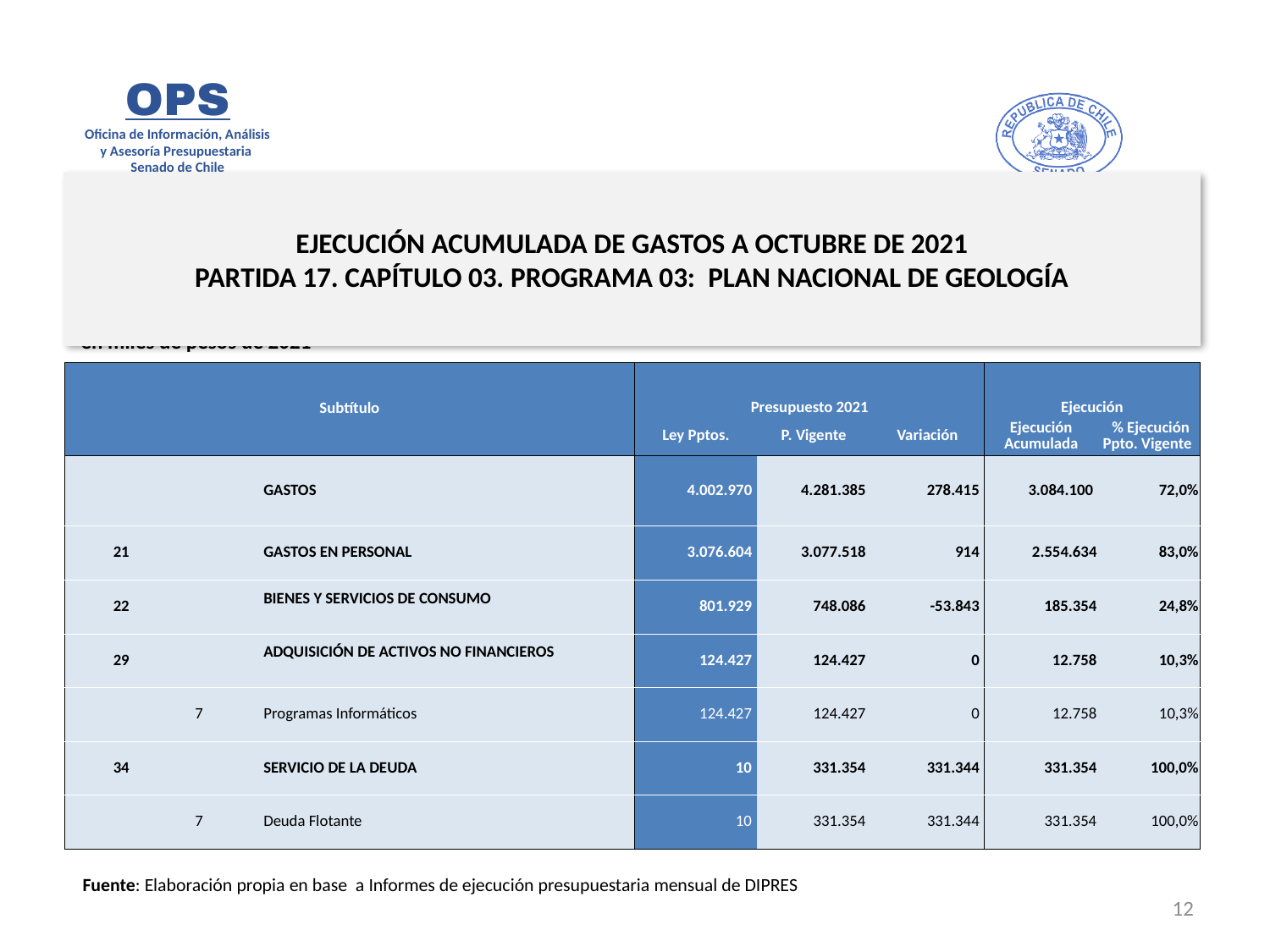

# EJECUCIÓN ACUMULADA DE GASTOS A OCTUBRE DE 2021 PARTIDA 17. CAPÍTULO 03. PROGRAMA 03:  PLAN NACIONAL DE GEOLOGÍA
en miles de pesos de 2021
| Subtítulo |  |  |  | Presupuesto 2021 |  |  | Ejecución |  |
| --- | --- | --- | --- | --- | --- | --- | --- | --- |
|  |  |  |  | Ley Pptos. | P. Vigente | Variación | Ejecución Acumulada | % Ejecución Ppto. Vigente |
|  |  |  | GASTOS | 4.002.970 | 4.281.385 | 278.415 | 3.084.100 | 72,0% |
| 21 |  |  | GASTOS EN PERSONAL | 3.076.604 | 3.077.518 | 914 | 2.554.634 | 83,0% |
| 22 |  |  | BIENES Y SERVICIOS DE CONSUMO | 801.929 | 748.086 | -53.843 | 185.354 | 24,8% |
| 29 |  |  | ADQUISICIÓN DE ACTIVOS NO FINANCIEROS | 124.427 | 124.427 | 0 | 12.758 | 10,3% |
|  | 7 |  | Programas Informáticos | 124.427 | 124.427 | 0 | 12.758 | 10,3% |
| 34 |  |  | SERVICIO DE LA DEUDA | 10 | 331.354 | 331.344 | 331.354 | 100,0% |
|  | 7 |  | Deuda Flotante | 10 | 331.354 | 331.344 | 331.354 | 100,0% |
Fuente: Elaboración propia en base  a Informes de ejecución presupuestaria mensual de DIPRES
12